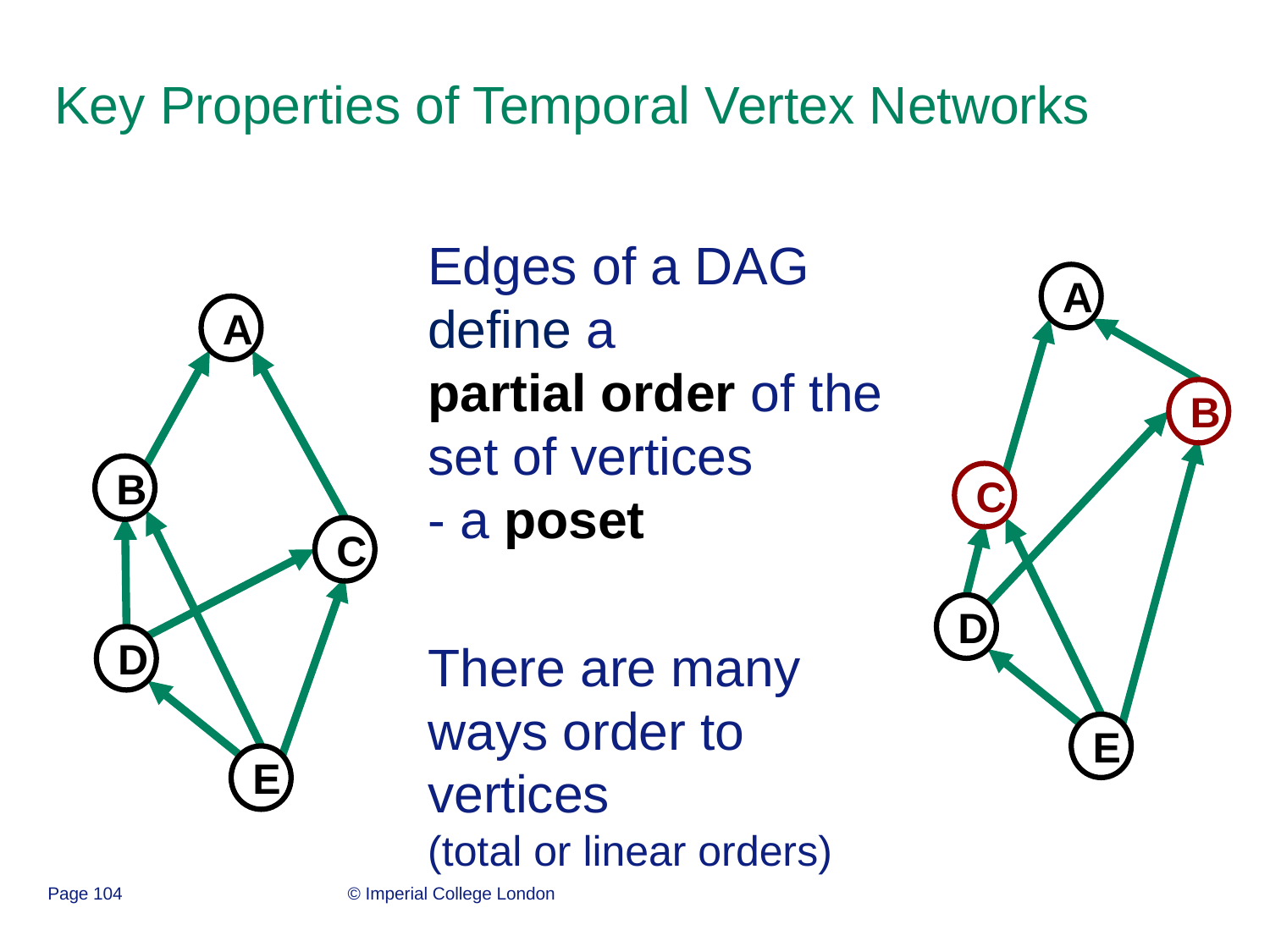

# Key Properties of Temporal Vertex Networks
Edges of a DAG define a
partial order of the set of vertices
- a poset

There are many ways order to vertices
(total or linear orders)
A
A
B
C
D
E
B
C
D
E
Page 104
© Imperial College London